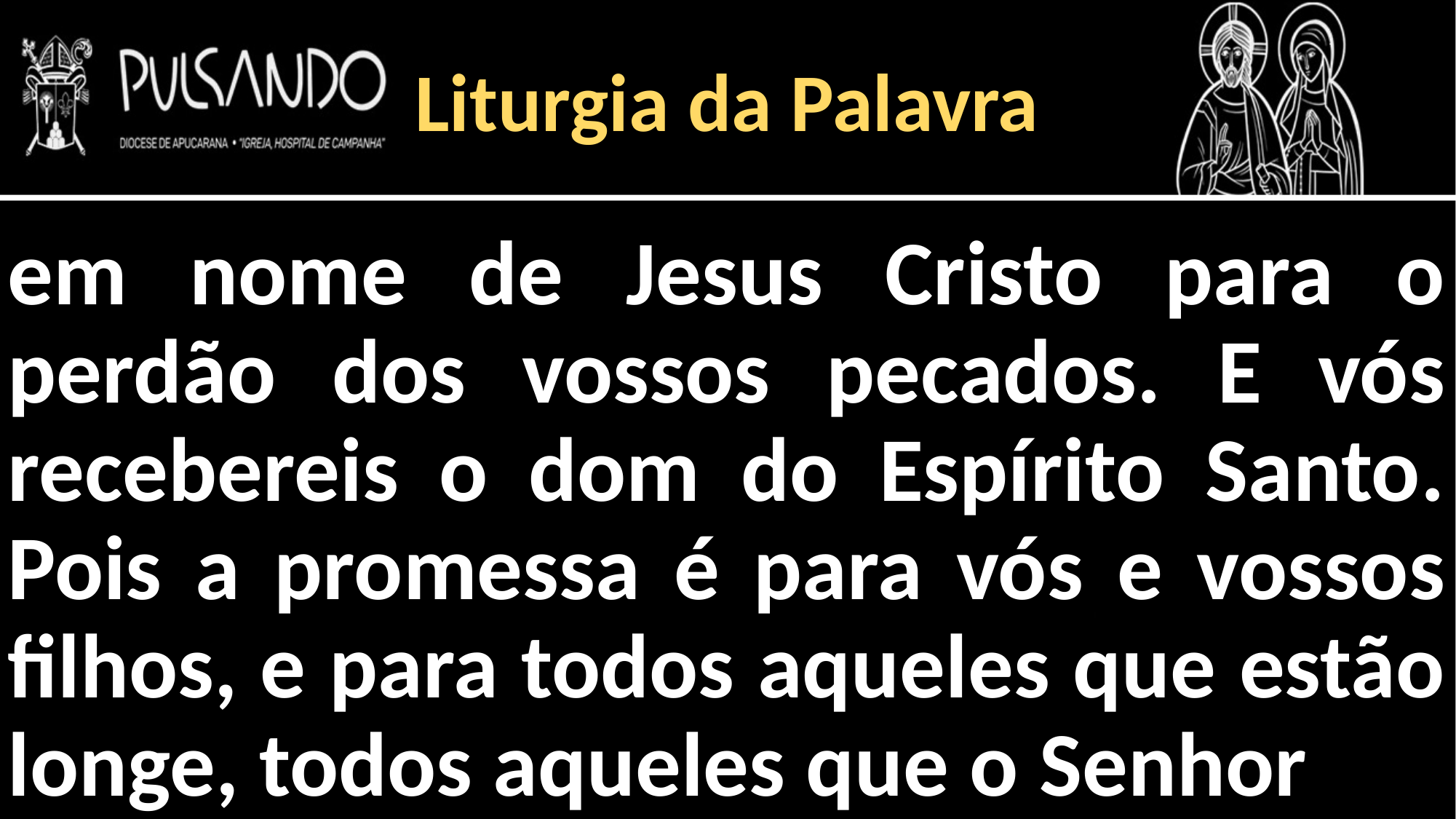

Liturgia da Palavra
em nome de Jesus Cristo para o perdão dos vossos pecados. E vós recebereis o dom do Espírito Santo. Pois a promessa é para vós e vossos filhos, e para todos aqueles que estão longe, todos aqueles que o Senhor